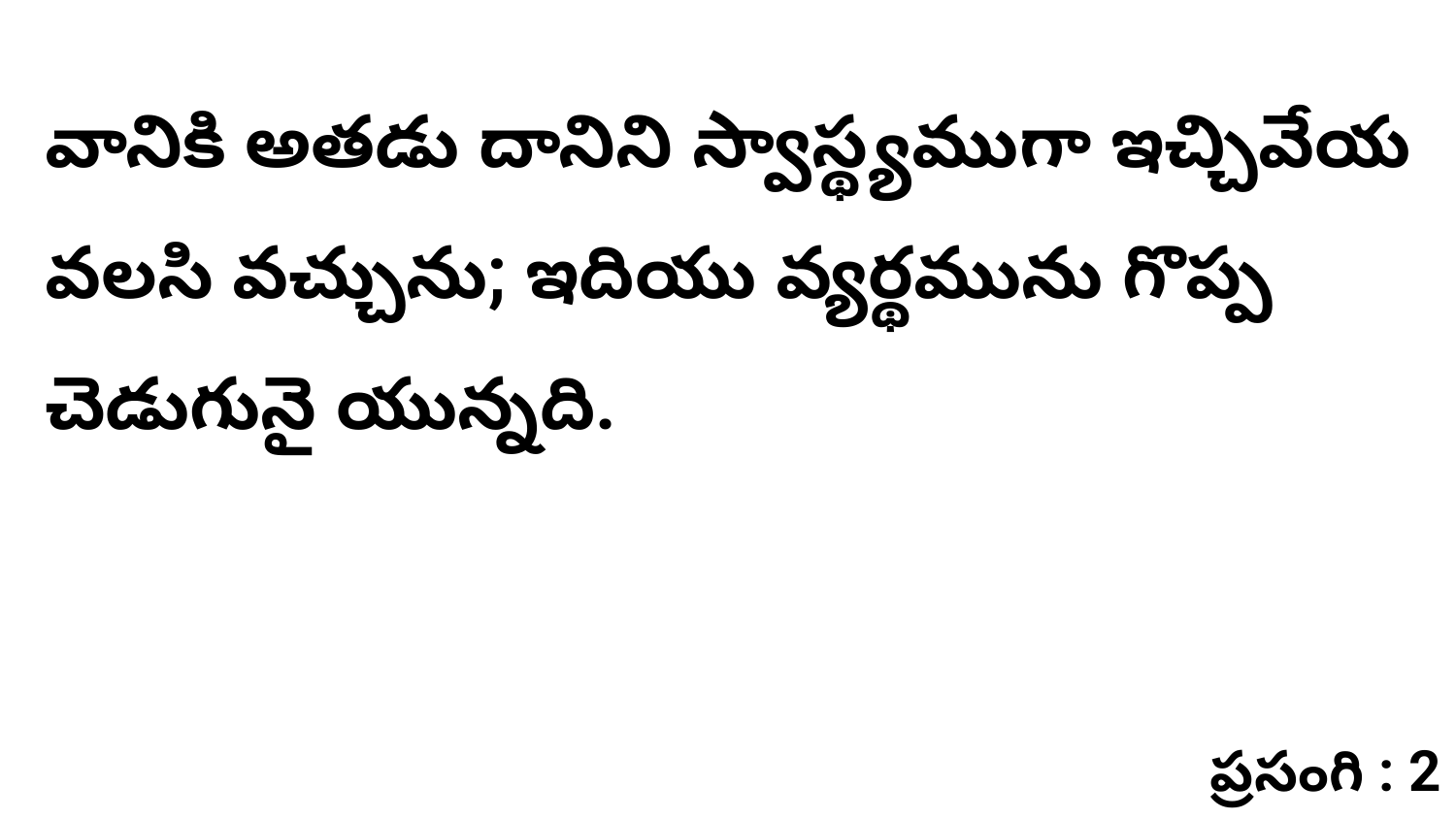

వానికి అతడు దానిని స్వాస్థ్యముగా ఇచ్చివేయ వలసి వచ్చును; ఇదియు వ్యర్థమును గొప్ప చెడుగునై యున్నది.
ప్రసంగి : 2